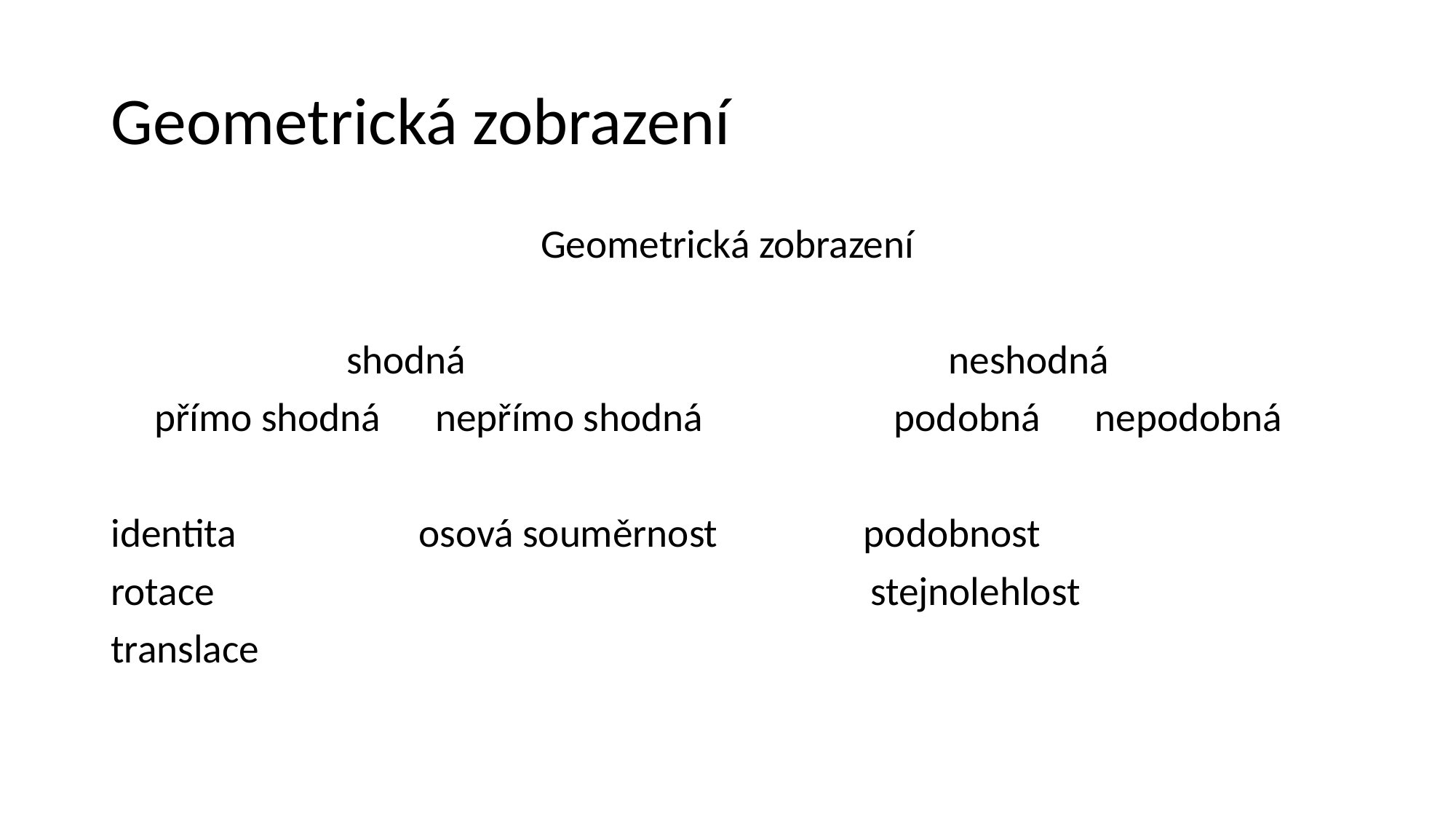

# Geometrická zobrazení
Geometrická zobrazení

shodná                                                     neshodná
přímo shodná      nepřímo shodná                     podobná      nepodobná

identita                    osová souměrnost                podobnost
rotace                                                                        stejnolehlost
translace